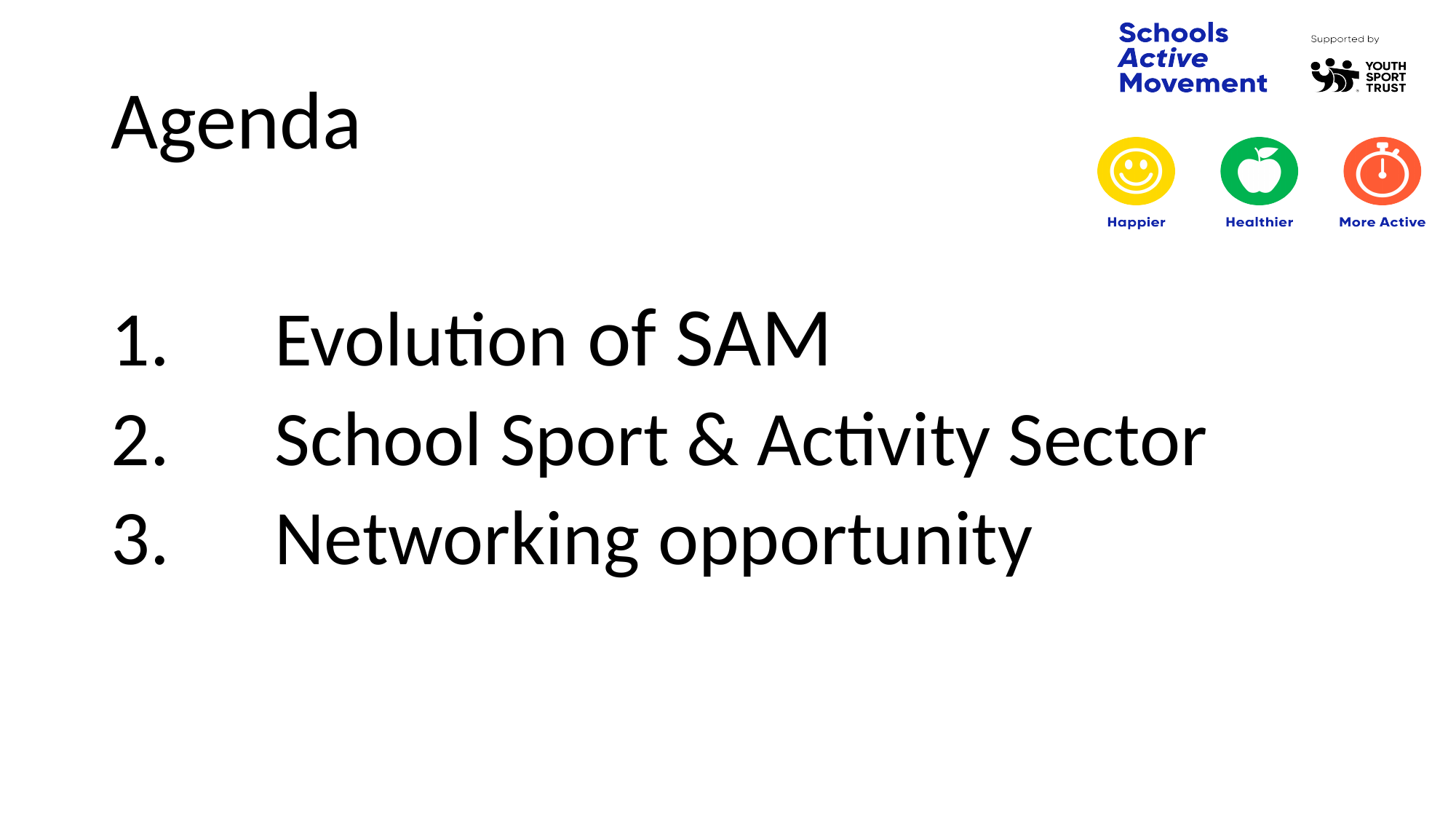

# Agenda

Evolution of SAM
School Sport & Activity Sector
Networking opportunity